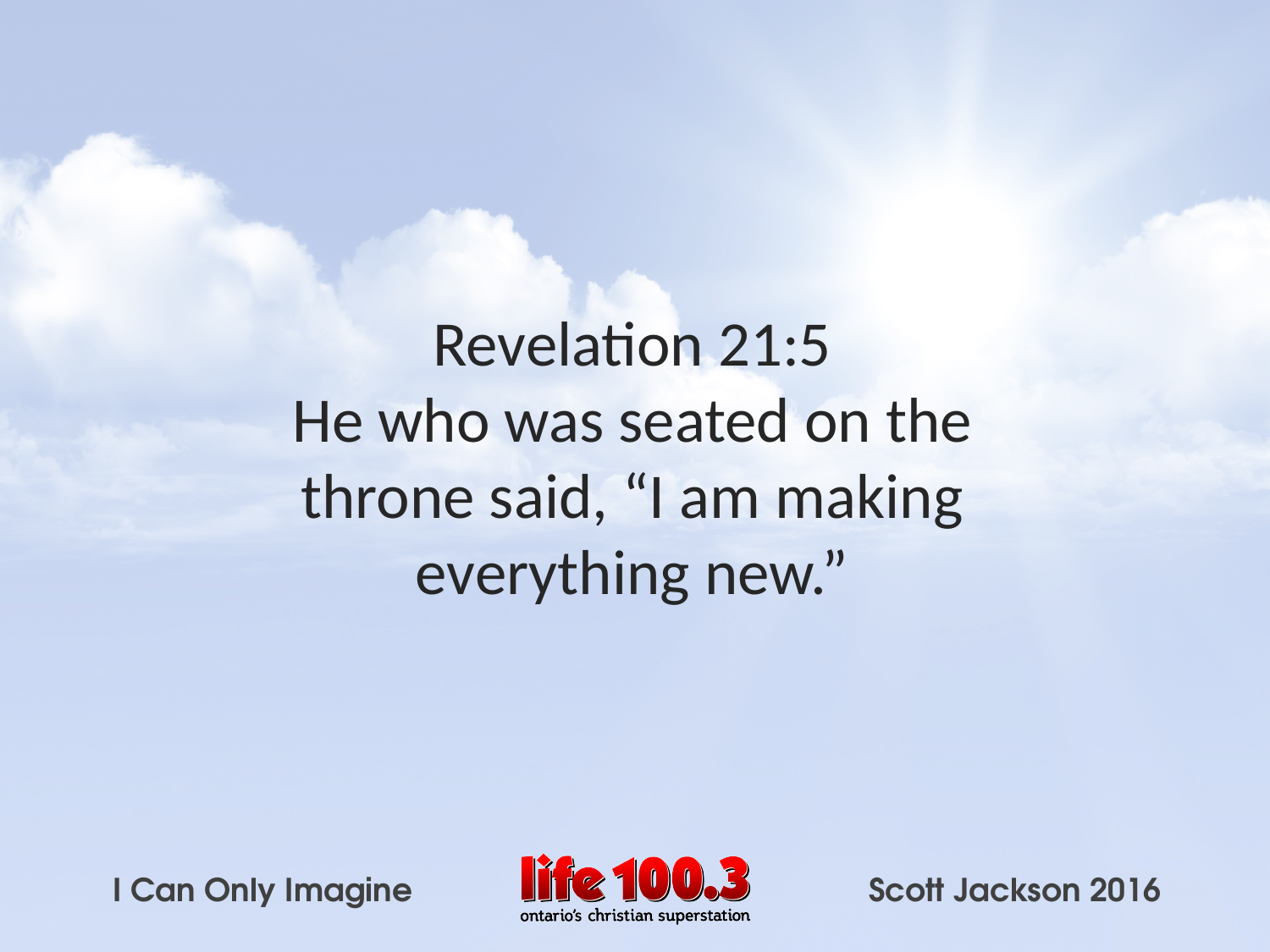

Revelation 21:5
He who was seated on the throne said, “I am making everything new.”